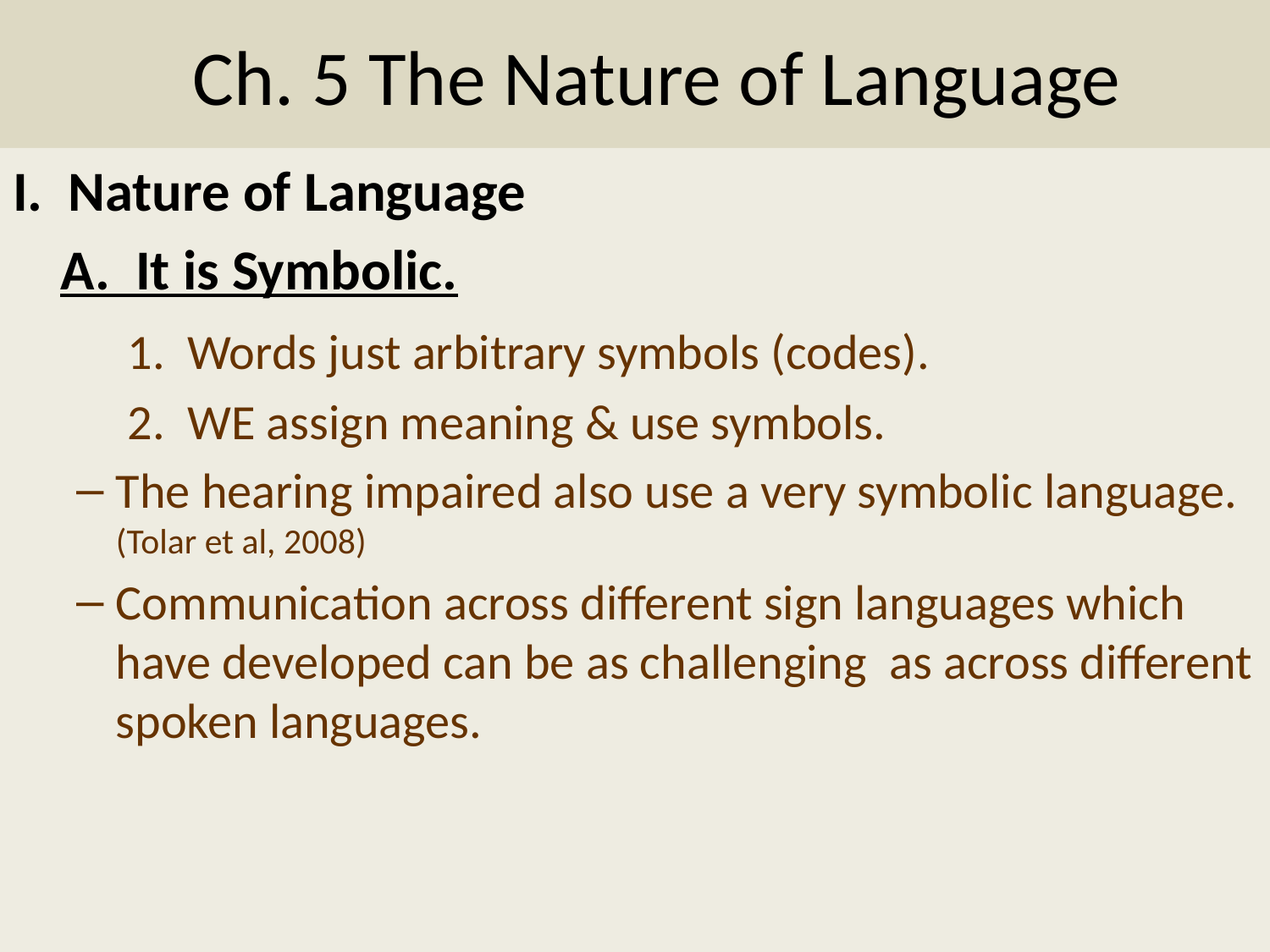

# Ch. 5 The Nature of Language
I.  Nature of Language
	A.  It is Symbolic.
	      1.  Words just arbitrary symbols (codes).
	      2.  WE assign meaning & use symbols.
The hearing impaired also use a very symbolic language.  (Tolar et al, 2008)
Communication across different sign languages which have developed can be as challenging  as across different spoken languages.